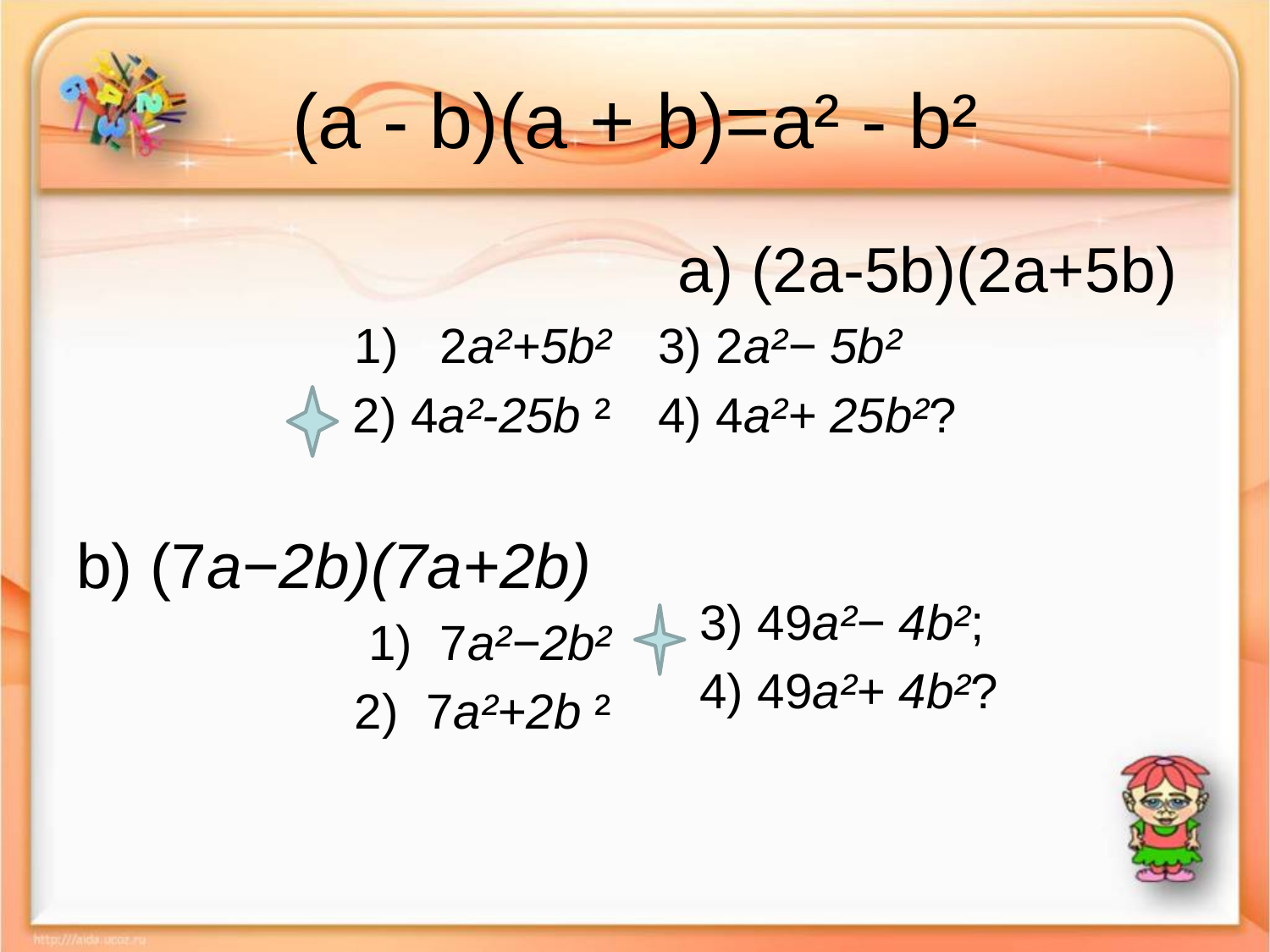

# (a - b)(a + b)=a² - b²

1)   2a²+5b²
2) 4a²-25b ²

b) (7a−2b)(7a+2b)
1)  7a²−2b²
2)  7a²+2b ²
a) (2a-5b)(2a+5b)
3) 2a²− 5b²
4) 4a²+ 25b²?

   3) 49a²− 4b²;
   4) 49a²+ 4b²?